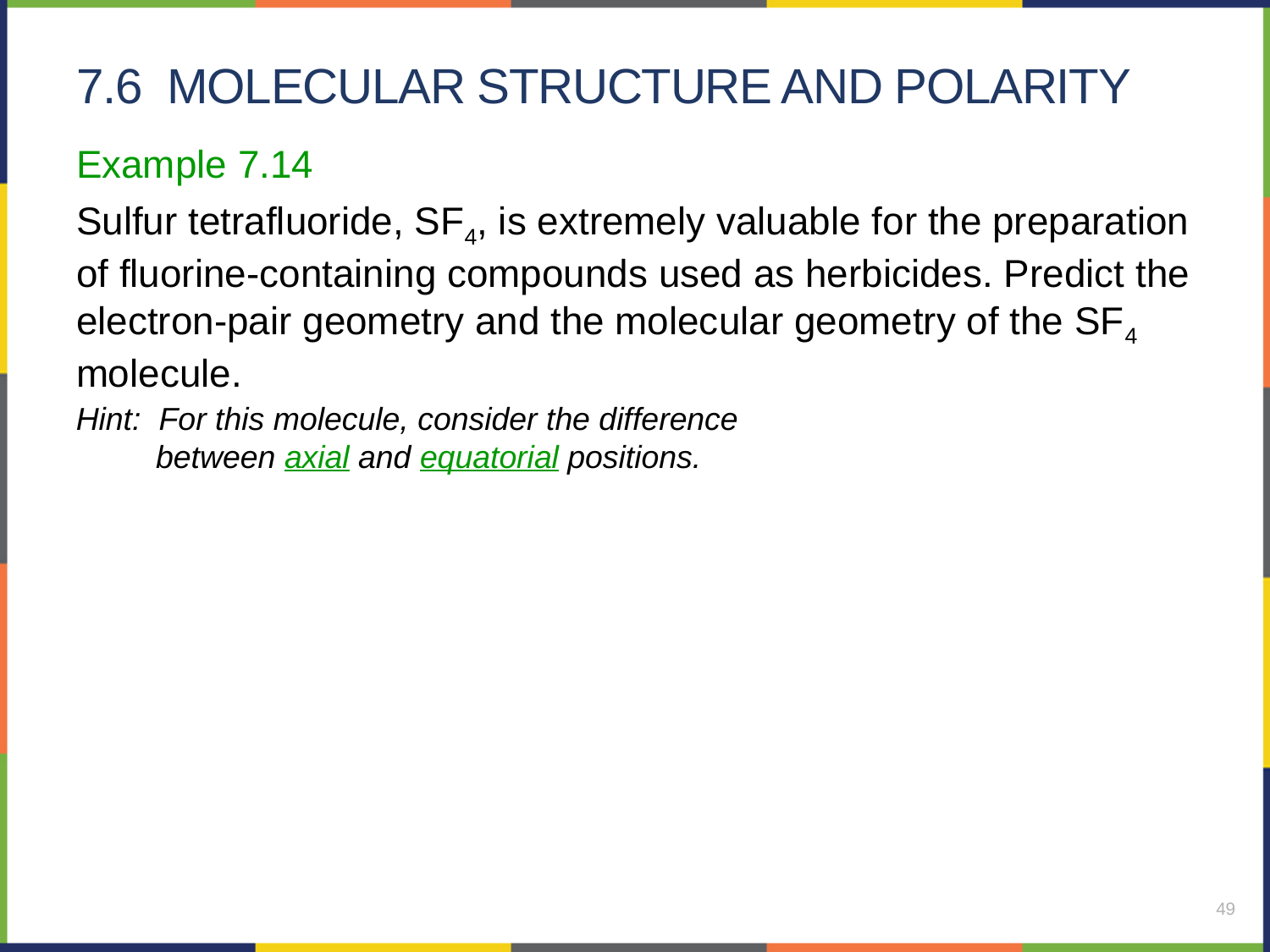

# 7.6  Molecular structure and polarity
Example 7.14
Sulfur tetrafluoride, SF4, is extremely valuable for the preparation of fluorine-containing compounds used as herbicides. Predict the electron-pair geometry and the molecular geometry of the SF4 molecule.
Hint:  For this molecule, consider the difference
         between axial and equatorial positions.
49